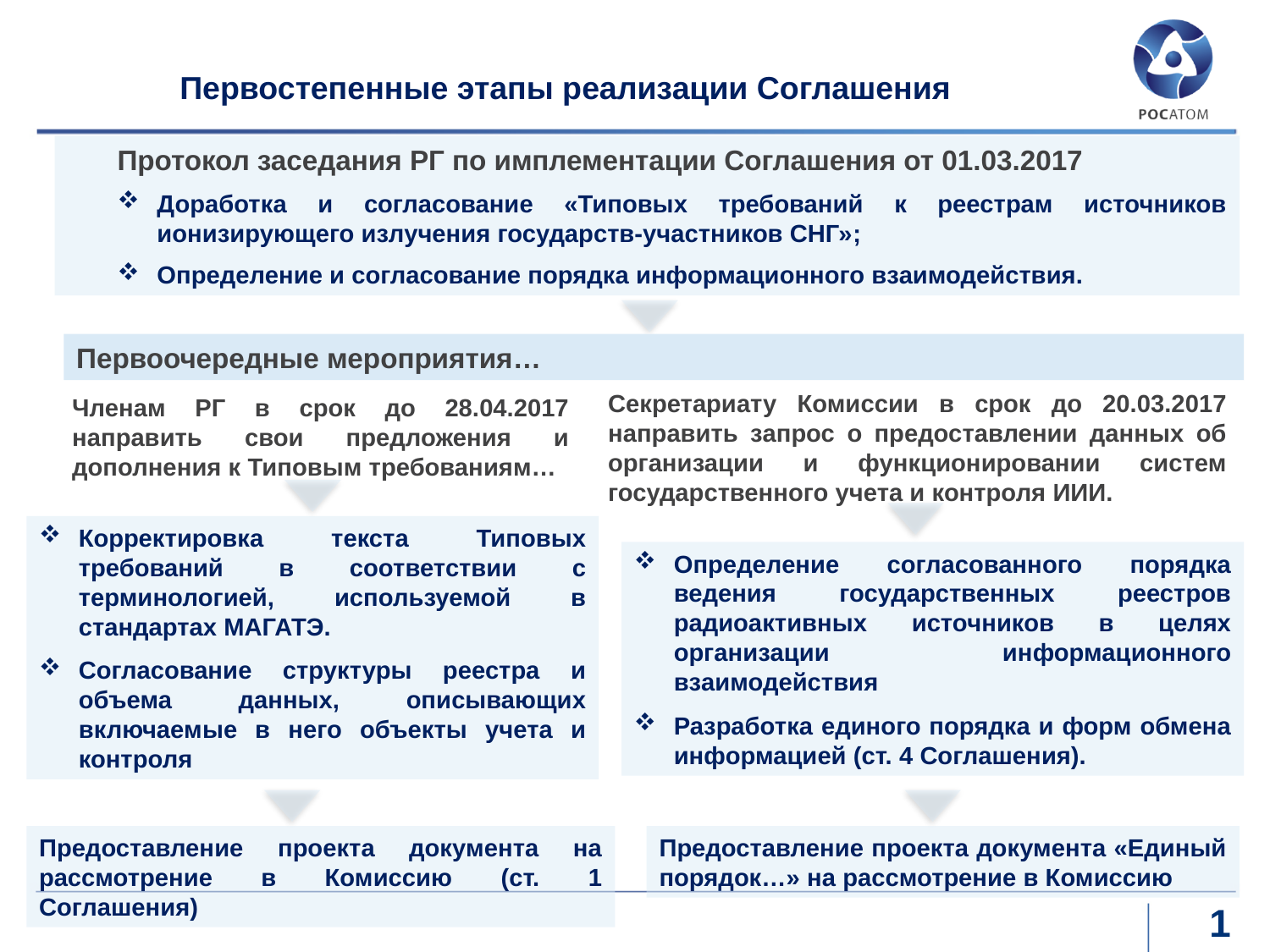

# Первостепенные этапы реализации Соглашения
Протокол заседания РГ по имплементации Соглашения от 01.03.2017
Доработка и согласование «Типовых требований к реестрам источников ионизирующего излучения государств-участников СНГ»;
Определение и согласование порядка информационного взаимодействия.

Первоочередные мероприятия…
Секретариату Комиссии в срок до 20.03.2017 направить запрос о предоставлении данных об организации и функционировании систем государственного учета и контроля ИИИ.
Членам РГ в срок до 28.04.2017 направить свои предложения и дополнения к Типовым требованиям…

Корректировка текста Типовых требований в соответствии с терминологией, используемой в стандартах МАГАТЭ.
Согласование структуры реестра и объема данных, описывающих включаемые в него объекты учета и контроля
Определение согласованного порядка ведения государственных реестров радиоактивных источников в целях организации информационного взаимодействия
Разработка единого порядка и форм обмена информацией (ст. 4 Соглашения).

Предоставление проекта документа на рассмотрение в Комиссию (ст. 1 Соглашения)

Предоставление проекта документа «Единый порядок…» на рассмотрение в Комиссию
1